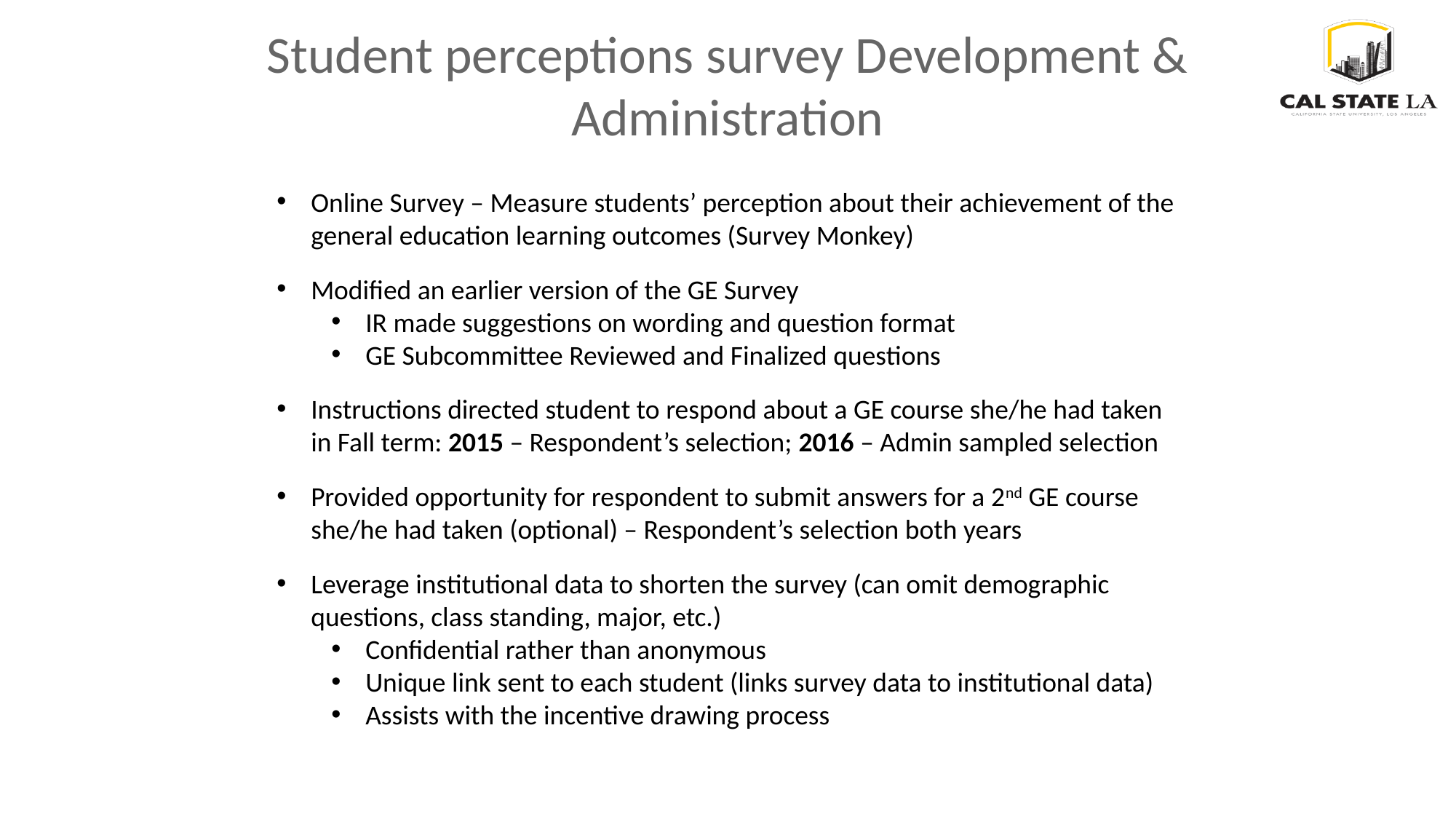

Student perceptions survey Development & Administration
Online Survey – Measure students’ perception about their achievement of the general education learning outcomes (Survey Monkey)

Modified an earlier version of the GE Survey
IR made suggestions on wording and question format
GE Subcommittee Reviewed and Finalized questions

Instructions directed student to respond about a GE course she/he had taken in Fall term: 2015 – Respondent’s selection; 2016 – Admin sampled selection

Provided opportunity for respondent to submit answers for a 2nd GE course she/he had taken (optional) – Respondent’s selection both years

Leverage institutional data to shorten the survey (can omit demographic questions, class standing, major, etc.)
Confidential rather than anonymous
Unique link sent to each student (links survey data to institutional data)
Assists with the incentive drawing process